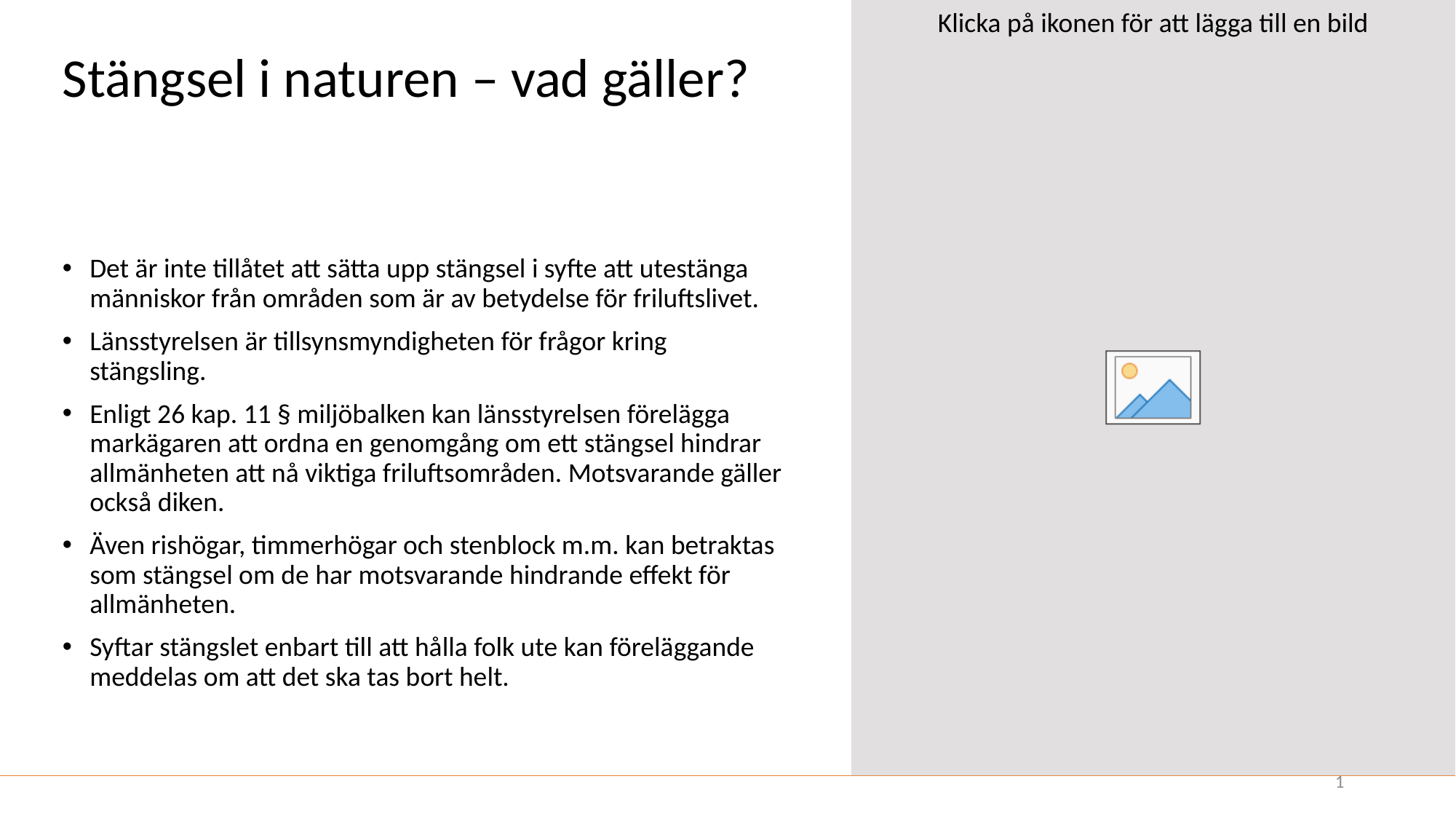

# Stängsel i naturen – vad gäller?
Det är inte tillåtet att sätta upp stängsel i syfte att utestänga människor från områden som är av betydelse för friluftslivet.
Länsstyrelsen är tillsynsmyndigheten för frågor kring stängsling.
Enligt 26 kap. 11 § miljöbalken kan länsstyrelsen förelägga markägaren att ordna en genomgång om ett stängsel hindrar allmänheten att nå viktiga friluftsområden. Motsvarande gäller också diken.
Även rishögar, timmerhögar och stenblock m.m. kan betraktas som stängsel om de har motsvarande hindrande effekt för allmänheten.
Syftar stängslet enbart till att hålla folk ute kan föreläggande meddelas om att det ska tas bort helt.
1